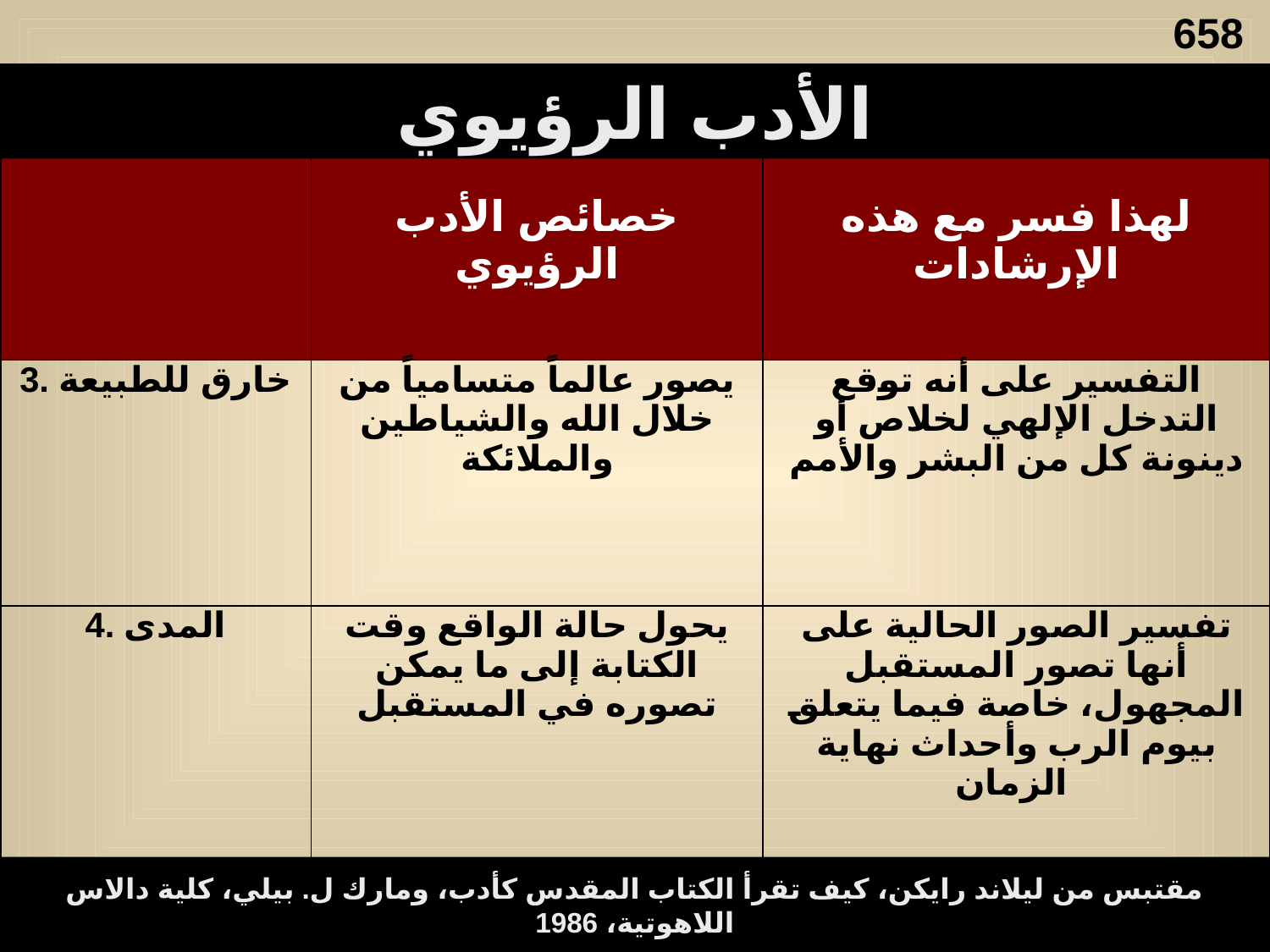

658
الأدب الرؤيوي
|  | خصائص الأدب الرؤيوي | لهذا فسر مع هذه الإرشادات |
| --- | --- | --- |
| 3. خارق للطبيعة | يصور عالماً متسامياً من خلال الله والشياطين والملائكة | التفسير على أنه توقع التدخل الإلهي لخلاص أو دينونة كل من البشر والأمم |
| 4. المدى | يحول حالة الواقع وقت الكتابة إلى ما يمكن تصوره في المستقبل | تفسير الصور الحالية على أنها تصور المستقبل المجهول، خاصة فيما يتعلق بيوم الرب وأحداث نهاية الزمان |
مقتبس من ليلاند رايكن، كيف تقرأ الكتاب المقدس كأدب، ومارك ل. بيلي، كلية دالاس اللاهوتية، 1986